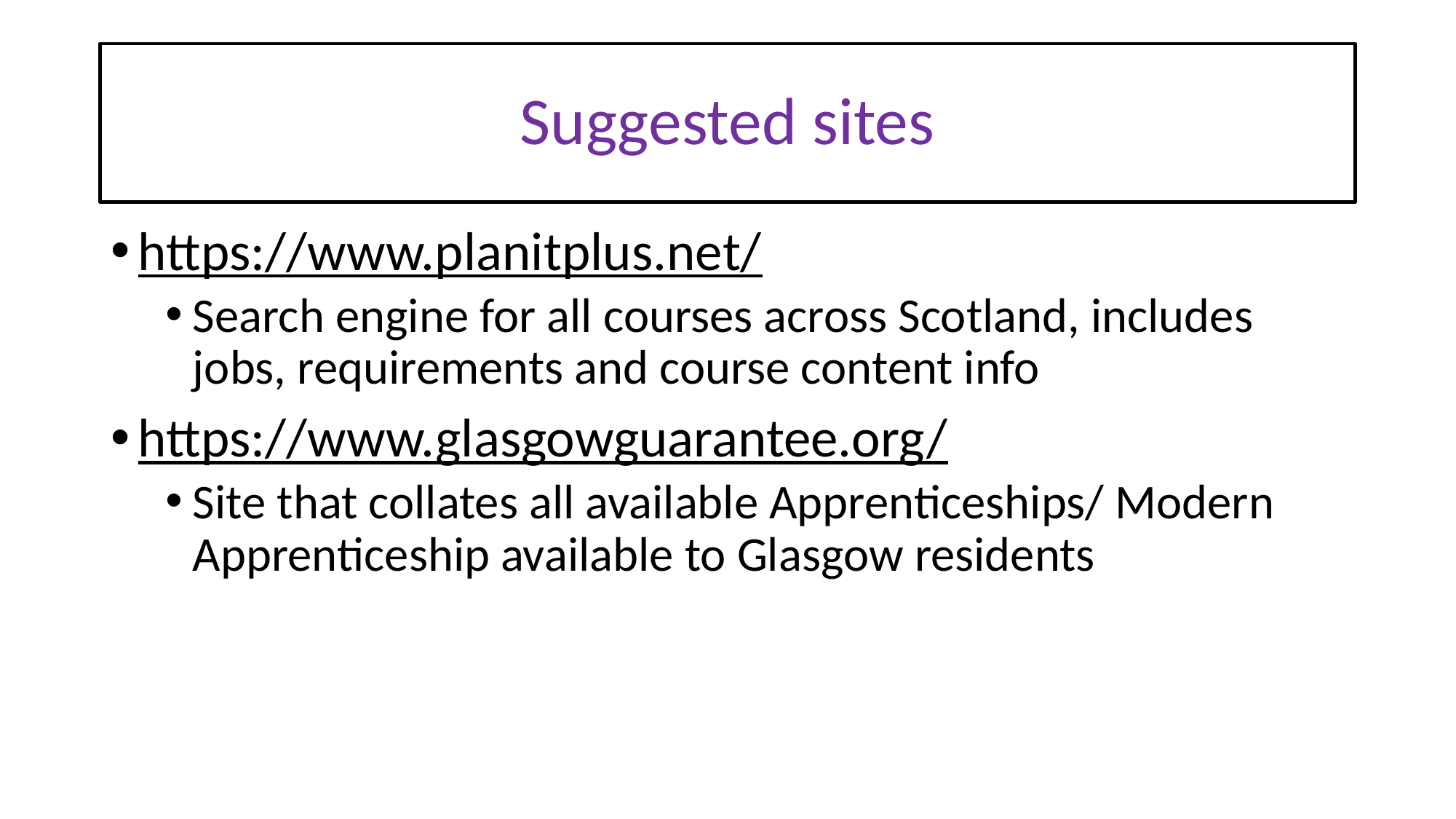

# Suggested sites
https://www.planitplus.net/
Search engine for all courses across Scotland, includes jobs, requirements and course content info
https://www.glasgowguarantee.org/
Site that collates all available Apprenticeships/ Modern Apprenticeship available to Glasgow residents